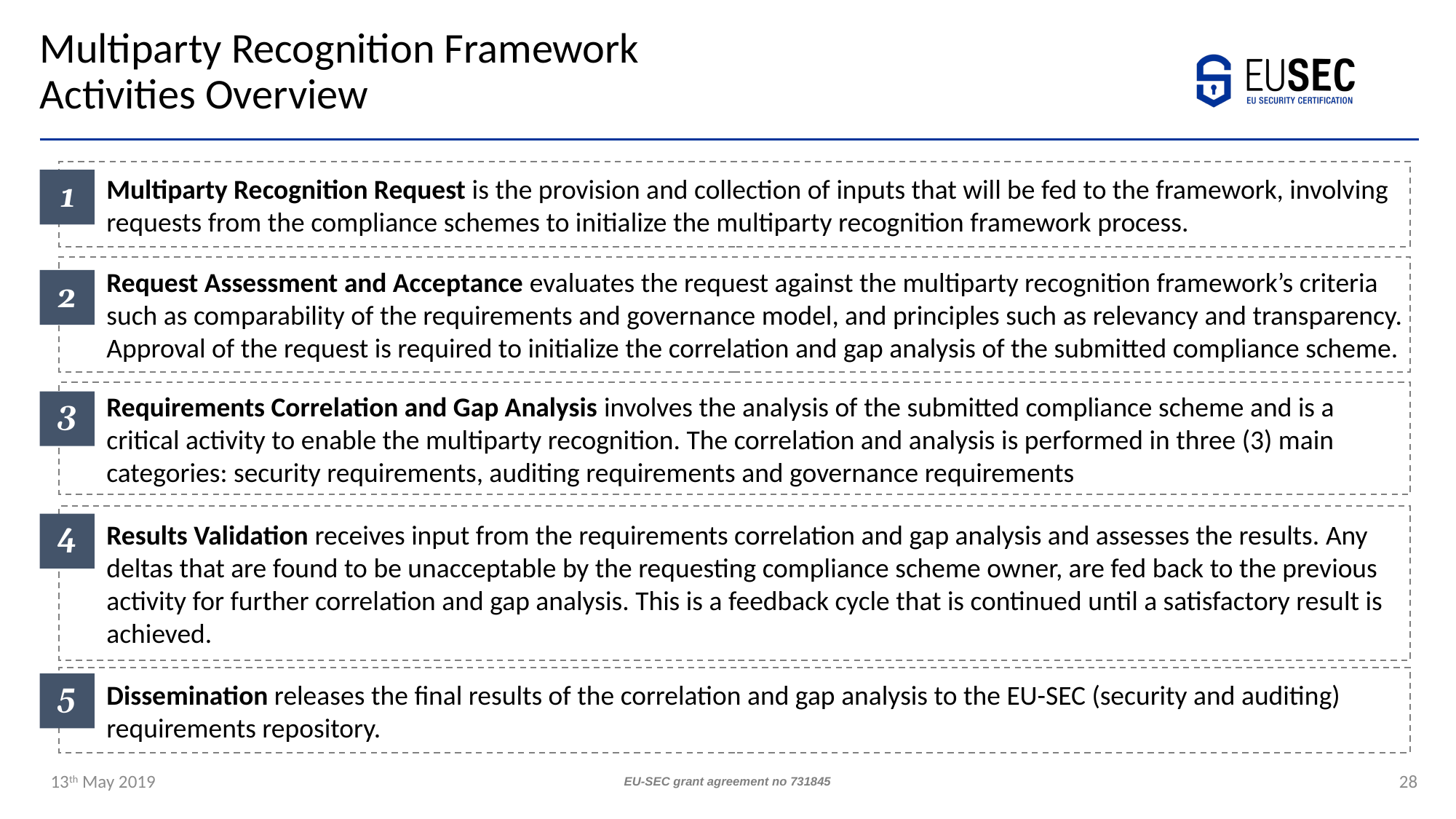

# Multiparty Recognition Framework Activities Overview
Multiparty Recognition Request is the provision and collection of inputs that will be fed to the framework, involving requests from the compliance schemes to initialize the multiparty recognition framework process.
1
Request Assessment and Acceptance evaluates the request against the multiparty recognition framework’s criteria such as comparability of the requirements and governance model, and principles such as relevancy and transparency. Approval of the request is required to initialize the correlation and gap analysis of the submitted compliance scheme.
2
Requirements Correlation and Gap Analysis involves the analysis of the submitted compliance scheme and is a critical activity to enable the multiparty recognition. The correlation and analysis is performed in three (3) main categories: security requirements, auditing requirements and governance requirements
3
Results Validation receives input from the requirements correlation and gap analysis and assesses the results. Any deltas that are found to be unacceptable by the requesting compliance scheme owner, are fed back to the previous activity for further correlation and gap analysis. This is a feedback cycle that is continued until a satisfactory result is achieved.
4
Dissemination releases the final results of the correlation and gap analysis to the EU-SEC (security and auditing) requirements repository.
5
13th May 2019
EU-SEC grant agreement no 731845
28